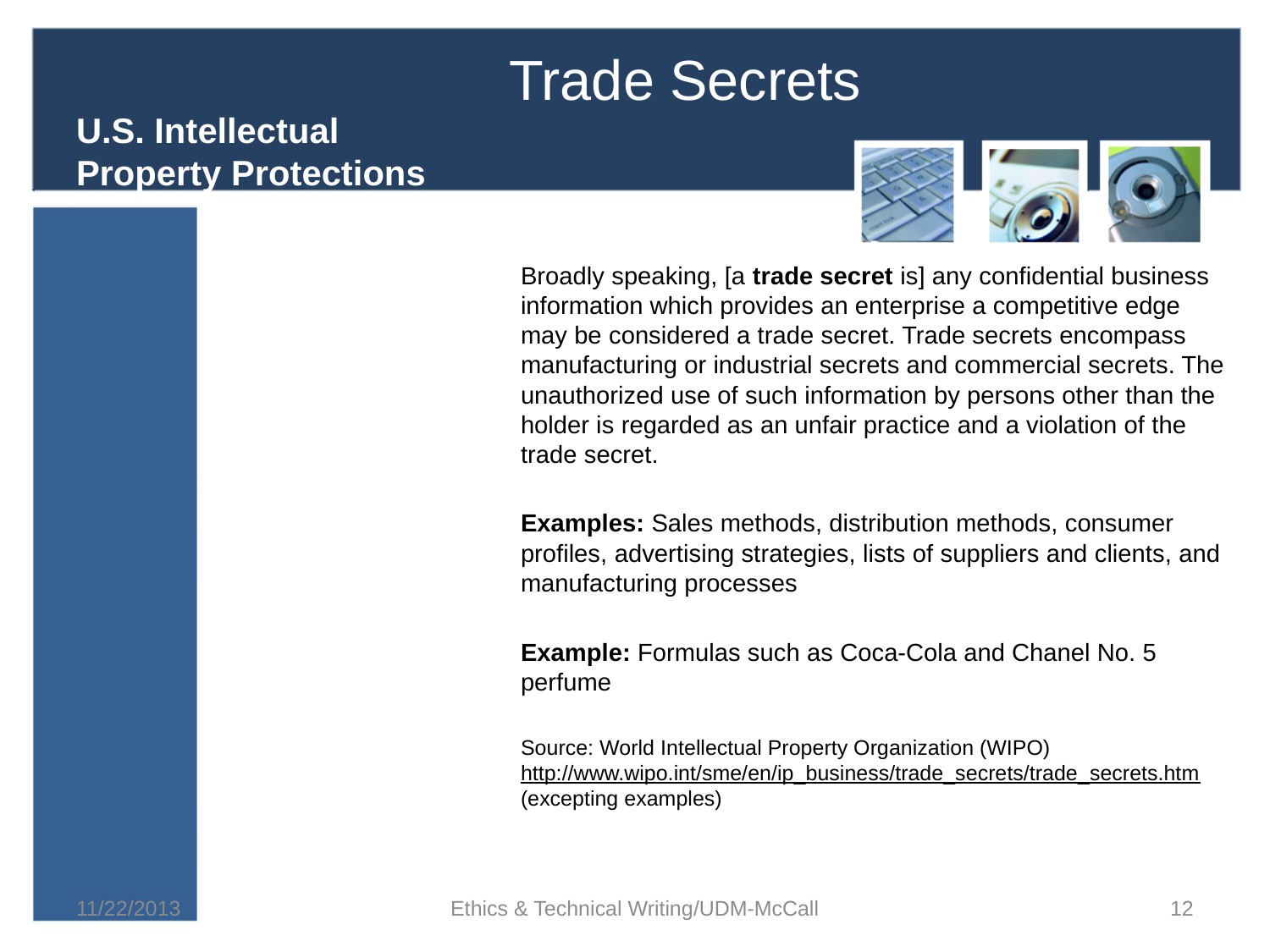

# U.S. Intellectual Property Protections
Trade Secrets
Broadly speaking, [a trade secret is] any confidential business information which provides an enterprise a competitive edge may be considered a trade secret. Trade secrets encompass manufacturing or industrial secrets and commercial secrets. The unauthorized use of such information by persons other than the holder is regarded as an unfair practice and a violation of the trade secret.

Examples: Sales methods, distribution methods, consumer profiles, advertising strategies, lists of suppliers and clients, and manufacturing processes

Example: Formulas such as Coca-Cola and Chanel No. 5 perfume

Source: World Intellectual Property Organization (WIPO) http://www.wipo.int/sme/en/ip_business/trade_secrets/trade_secrets.htm (excepting examples)
11/22/2013
Ethics & Technical Writing/UDM-McCall
12